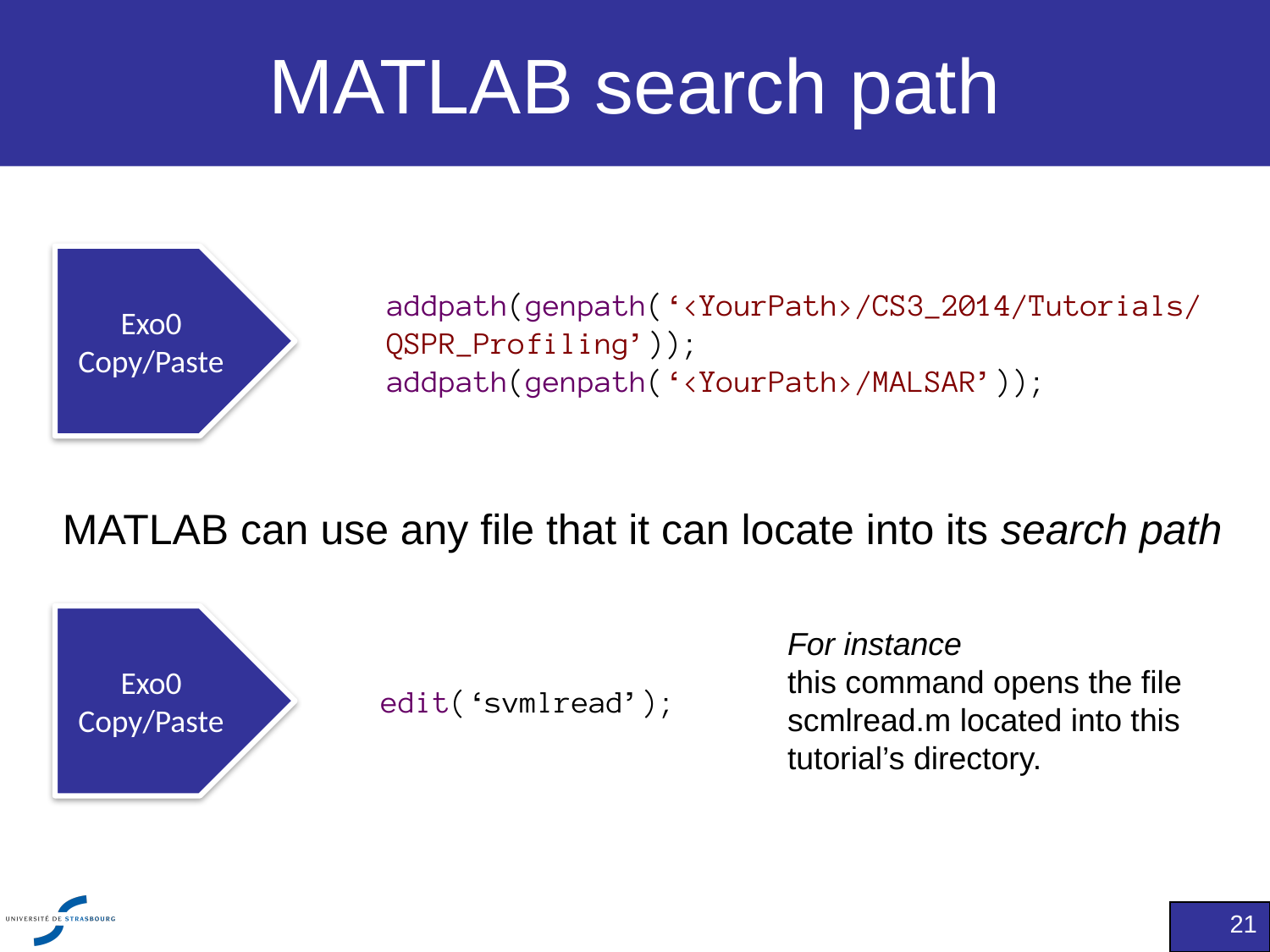

# MATLAB search path
Exo0
Copy/Paste
addpath(genpath(‘<YourPath>/CS3_2014/Tutorials/QSPR_Profiling’));
addpath(genpath(‘<YourPath>/MALSAR’));
MATLAB can use any file that it can locate into its search path
Exo0
Copy/Paste
edit(‘svmlread’);
For instance
this command opens the file scmlread.m located into this tutorial’s directory.
21